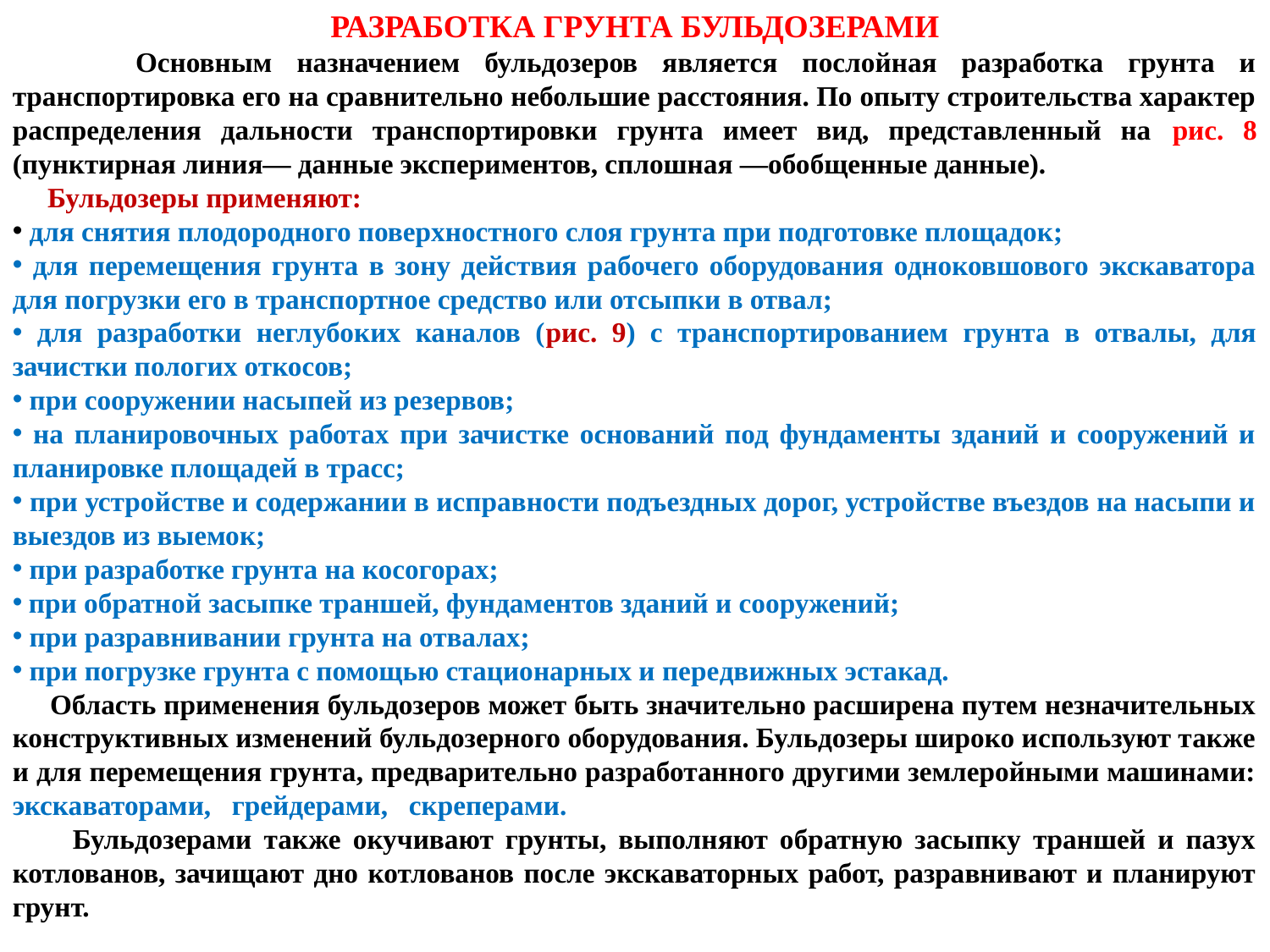

РАЗРАБОТКА ГРУНТА БУЛЬДОЗЕРАМИ
     Основным назначением бульдозеров является послойная разработка грунта и транспортировка его на сравнительно небольшие расстояния. По опыту строительства характер распределения дальности транспортировки грунта имеет вид, представленный на рис. 8 (пунктирная линия— данные экспериментов, сплошная —обобщенные данные).
     Бульдозеры применяют:
 для снятия плодородного поверхностного слоя грунта при подготовке площадок;
 для перемещения грунта в зону действия рабочего оборудования одноковшового экскаватора для погрузки его в транспортное средство или отсыпки в отвал;
 для разработки неглубоких каналов (рис. 9) с транспортированием грунта в отвалы, для зачистки пологих откосов;
 при сооружении насыпей из резервов;
 на планировочных работах при зачистке оснований под фундаменты зданий и сооружений и планировке площадей в трасс;
 при устройстве и содержании в исправности подъездных дорог, устройстве въездов на насыпи и выездов из выемок;
 при разработке грунта на косогорах;
 при обратной засыпке траншей, фундаментов зданий и сооружений;
 при разравнивании грунта на отвалах;
 при погрузке грунта с помощью стационарных и пере­движных эстакад.
     Область применения бульдозеров может быть значительно расширена путем незначительных конструктивных изменений бульдозерного оборудования. Бульдозеры широко используют также и для перемещения грунта, предварительно разработанного другими землеройными машинами: экскаваторами,   грейдерами,   скреперами.
     Бульдозерами также окучивают грунты, выполняют обратную засыпку траншей и пазух котлованов, зачищают дно котлованов после экскаваторных работ, разравнивают и планируют грунт.